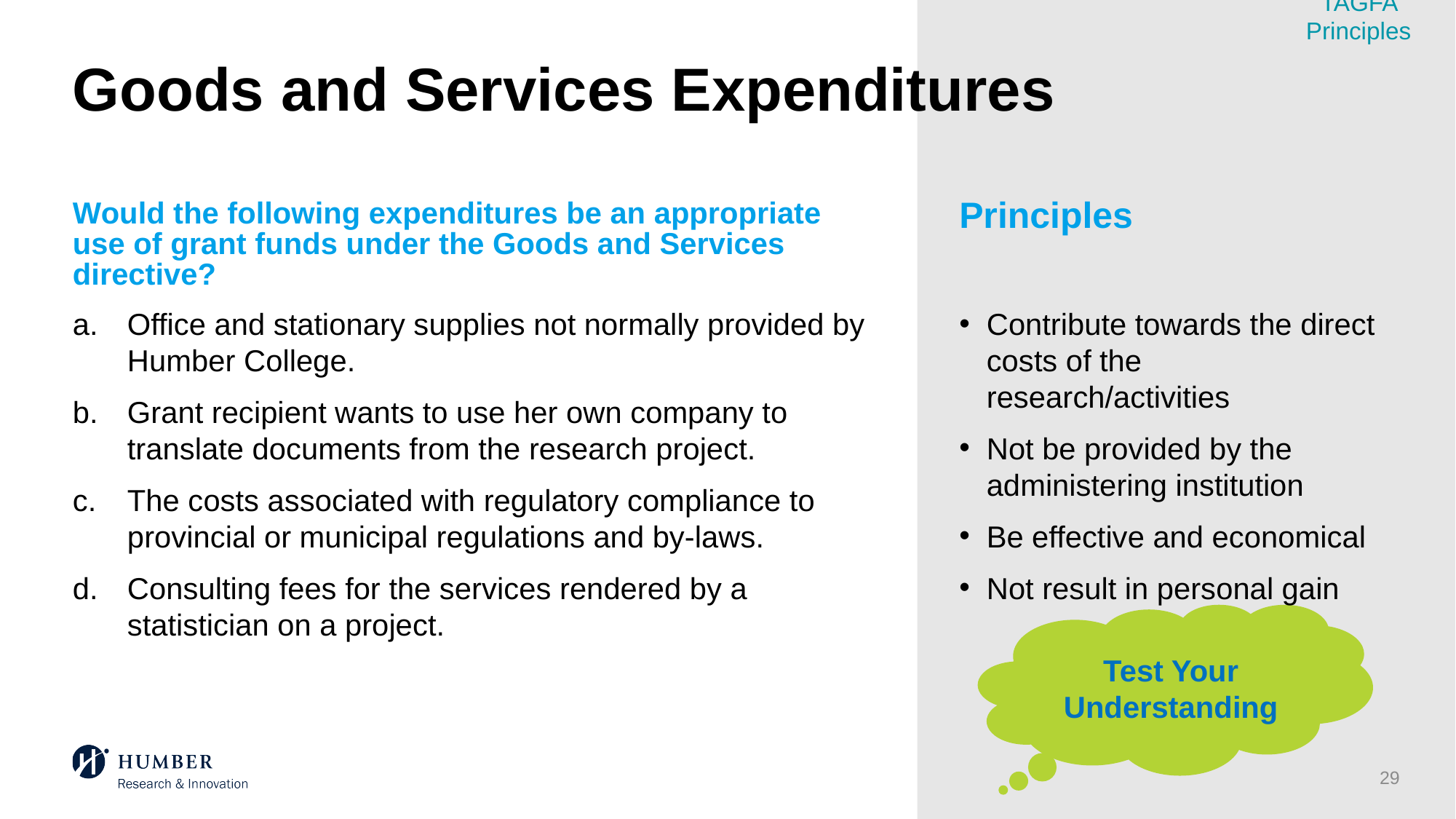

TAGFA Principles

# Goods and Services Expenditures
Would the following expenditures be an appropriate use of grant funds under the Goods and Services directive?

Principles
Office and stationary supplies not normally provided by Humber College.
Grant recipient wants to use her own company to translate documents from the research project.
The costs associated with regulatory compliance to provincial or municipal regulations and by-laws.
Consulting fees for the services rendered by a statistician on a project.
Contribute towards the direct costs of the research/activities
Not be provided by the administering institution
Be effective and economical
Not result in personal gain

29